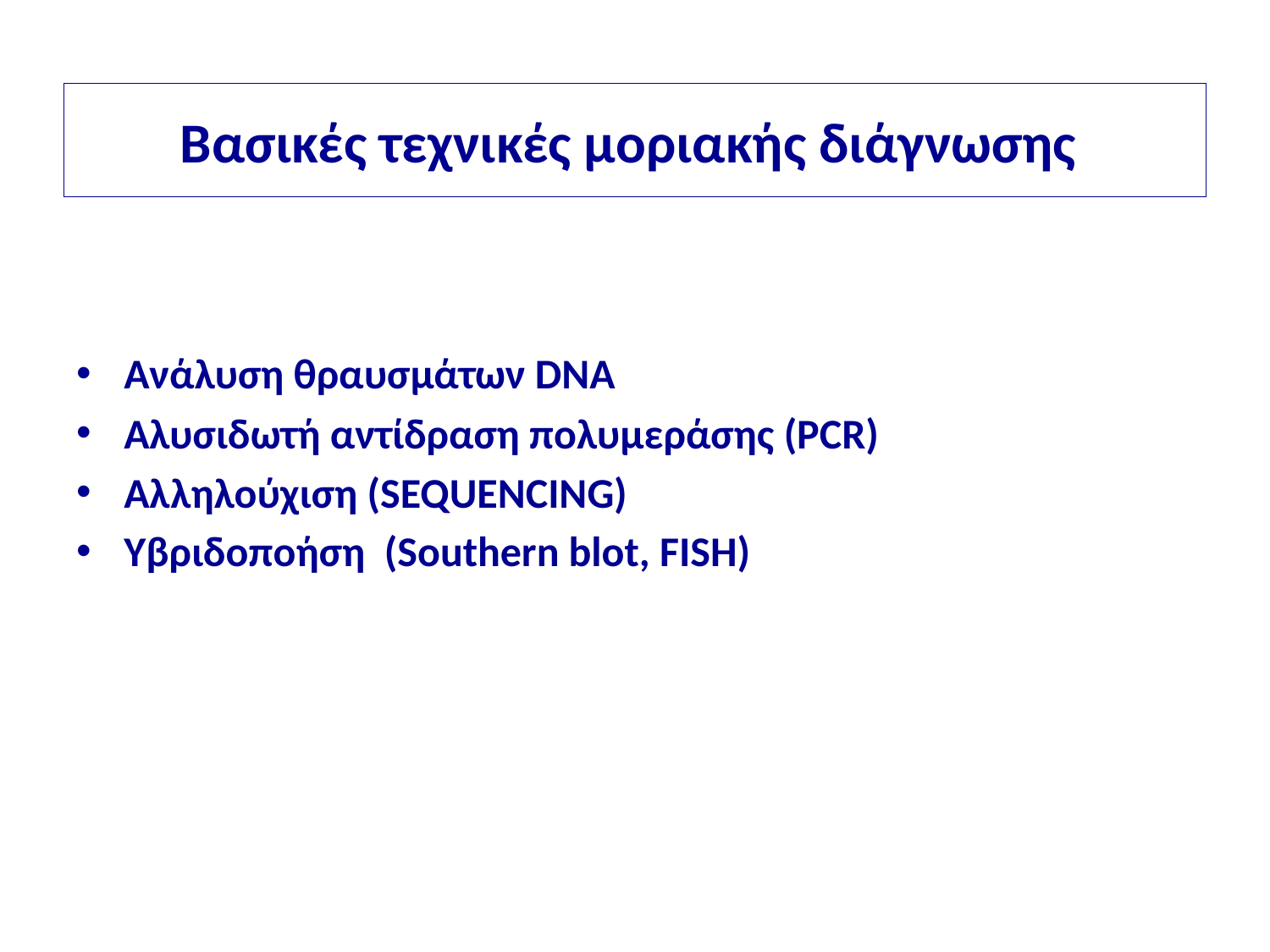

# Βασικές τεχνικές μοριακής διάγνωσης

Ανάλυση θραυσμάτων DNA
Αλυσιδωτή αντίδραση πολυμεράσης (PCR)
Αλληλούχιση (SEQUENCING)
Υβριδοποήση  (Southern blot, FISH)